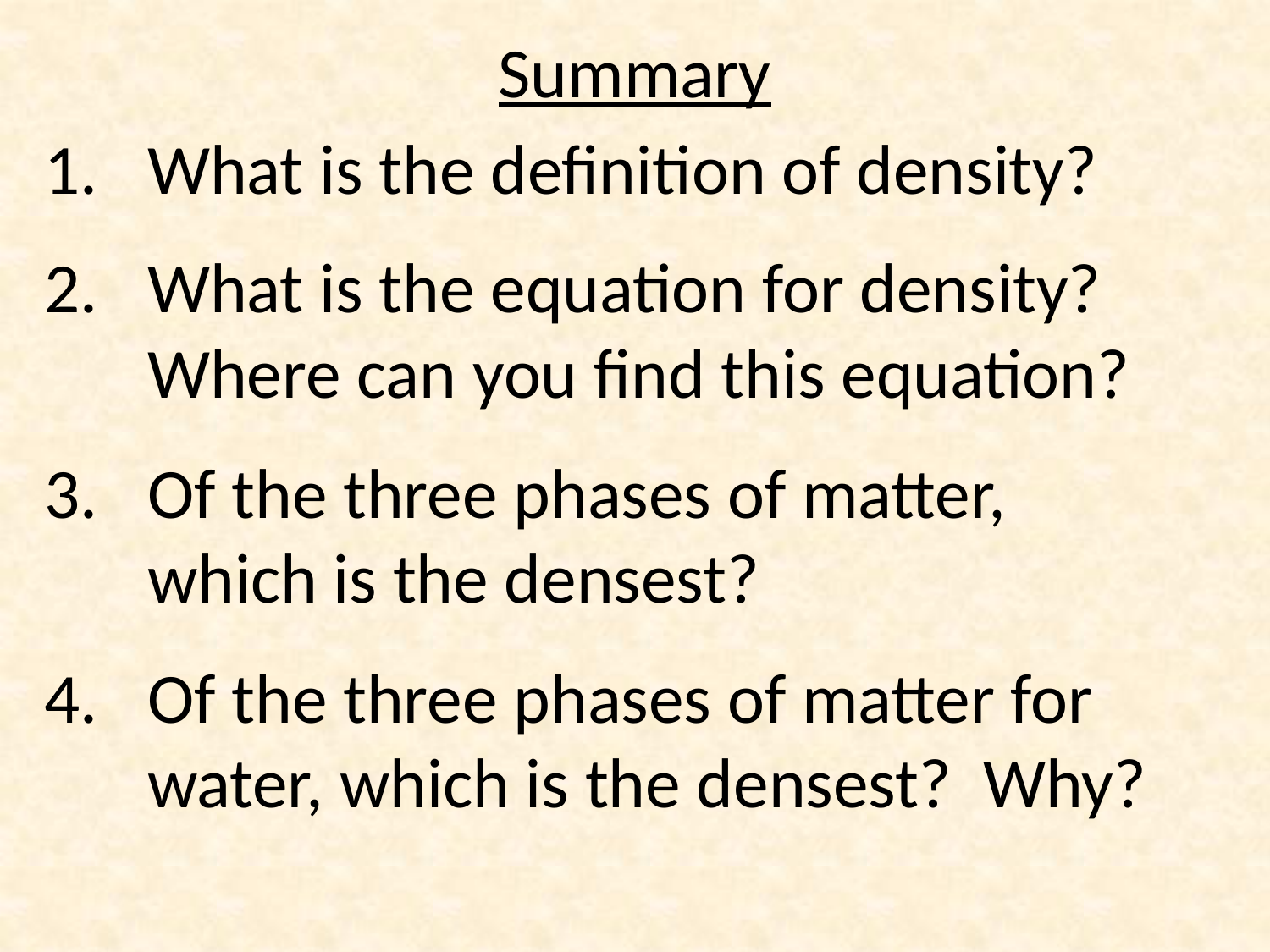

Summary
What is the definition of density?
What is the equation for density?  Where can you find this equation?
Of the three phases of matter, which is the densest?
Of the three phases of matter for water, which is the densest?  Why?